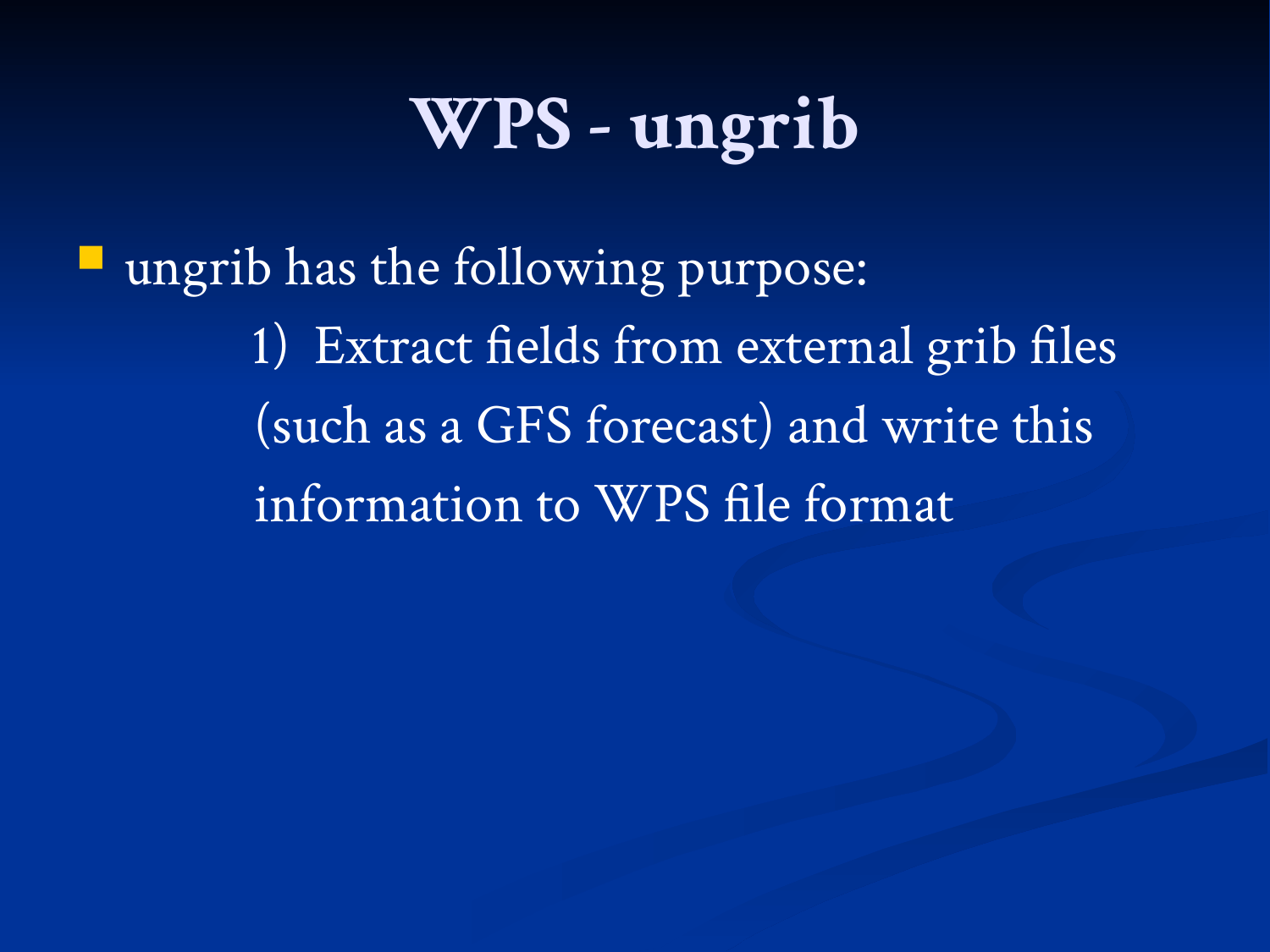

# WPS - ungrib
ungrib has the following purpose:
		1)  Extract fields from external grib files
              (such as a GFS forecast) and write this
              information to WPS file format